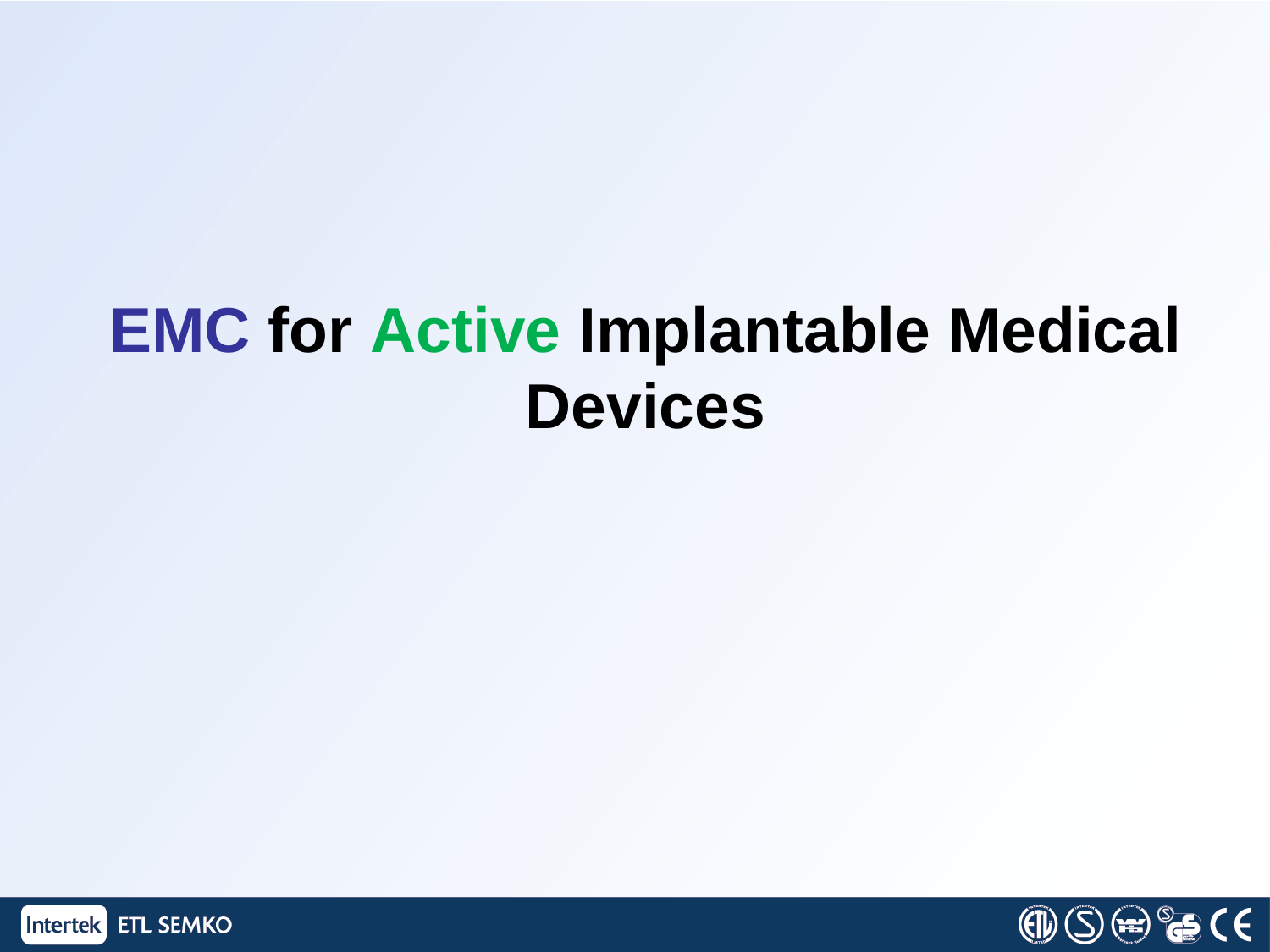

# EMC for Active Implantable Medical Devices